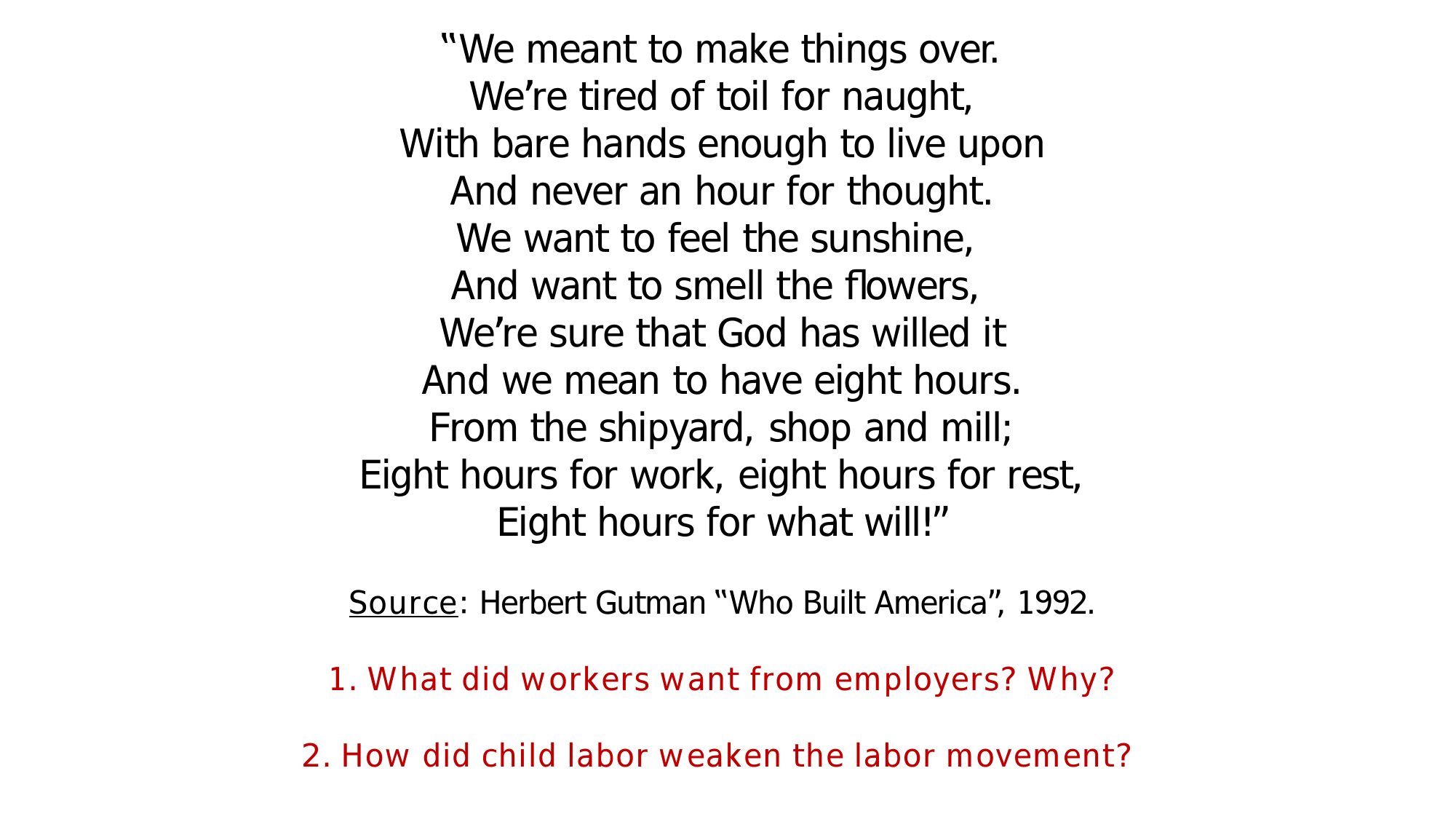

“We meant to make things over.
We’re tired of toil for naught,
With bare hands enough to live upon
And never an hour for thought.
We want to feel the sunshine,
And want to smell the flowers,
We’re sure that God has willed it
And we mean to have eight hours.
From the shipyard, shop and mill;
Eight hours for work, eight hours for rest,
Eight hours for what will!”

Source: Herbert Gutman “Who Built America”, 1992.

 What did workers want from employers? Why?

 How did child labor weaken the labor movement?